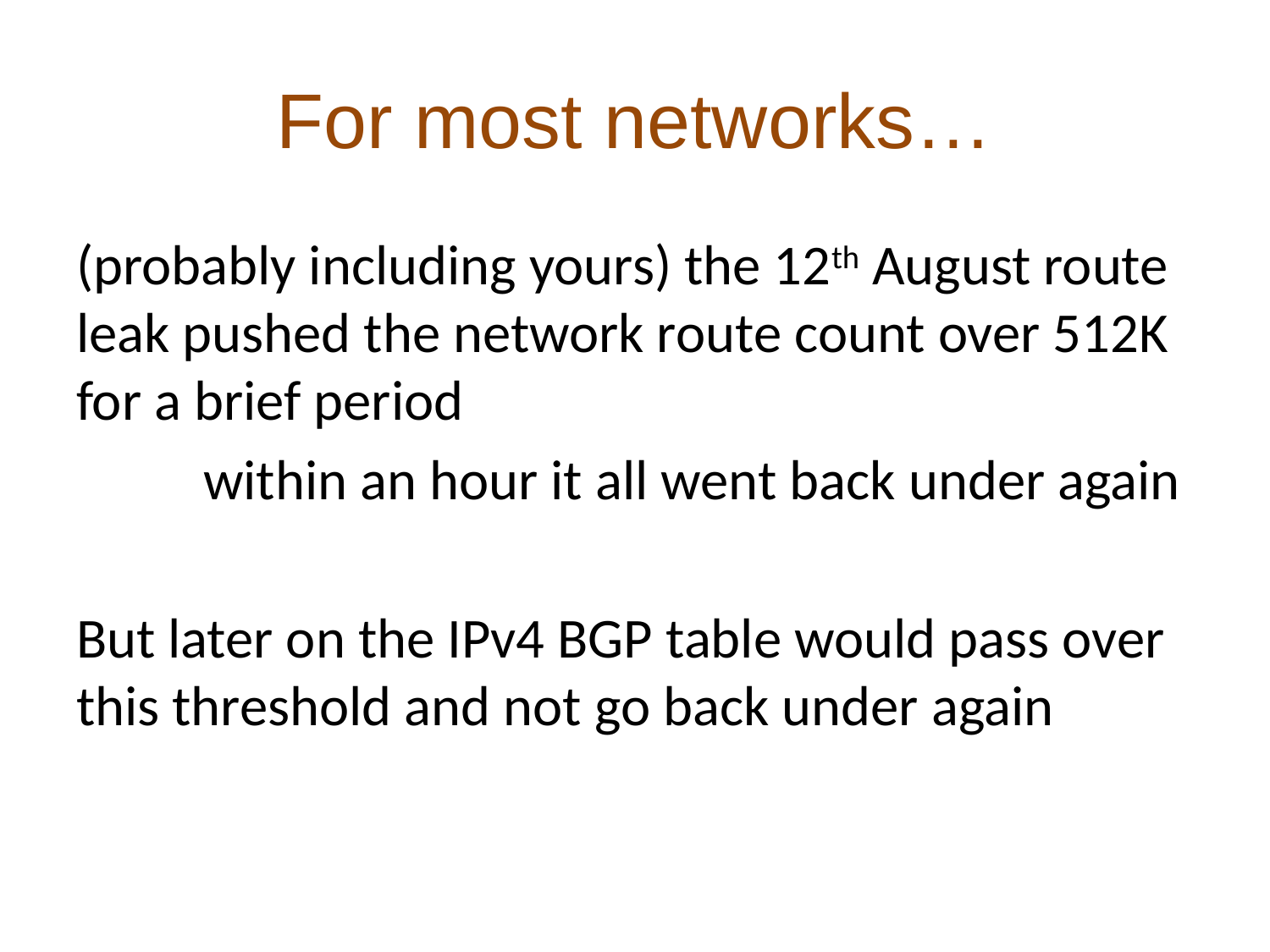

# For most networks…
(probably including yours) the 12th August route leak pushed the network route count over 512K for a brief period
	within an hour it all went back under again

But later on the IPv4 BGP table would pass over this threshold and not go back under again